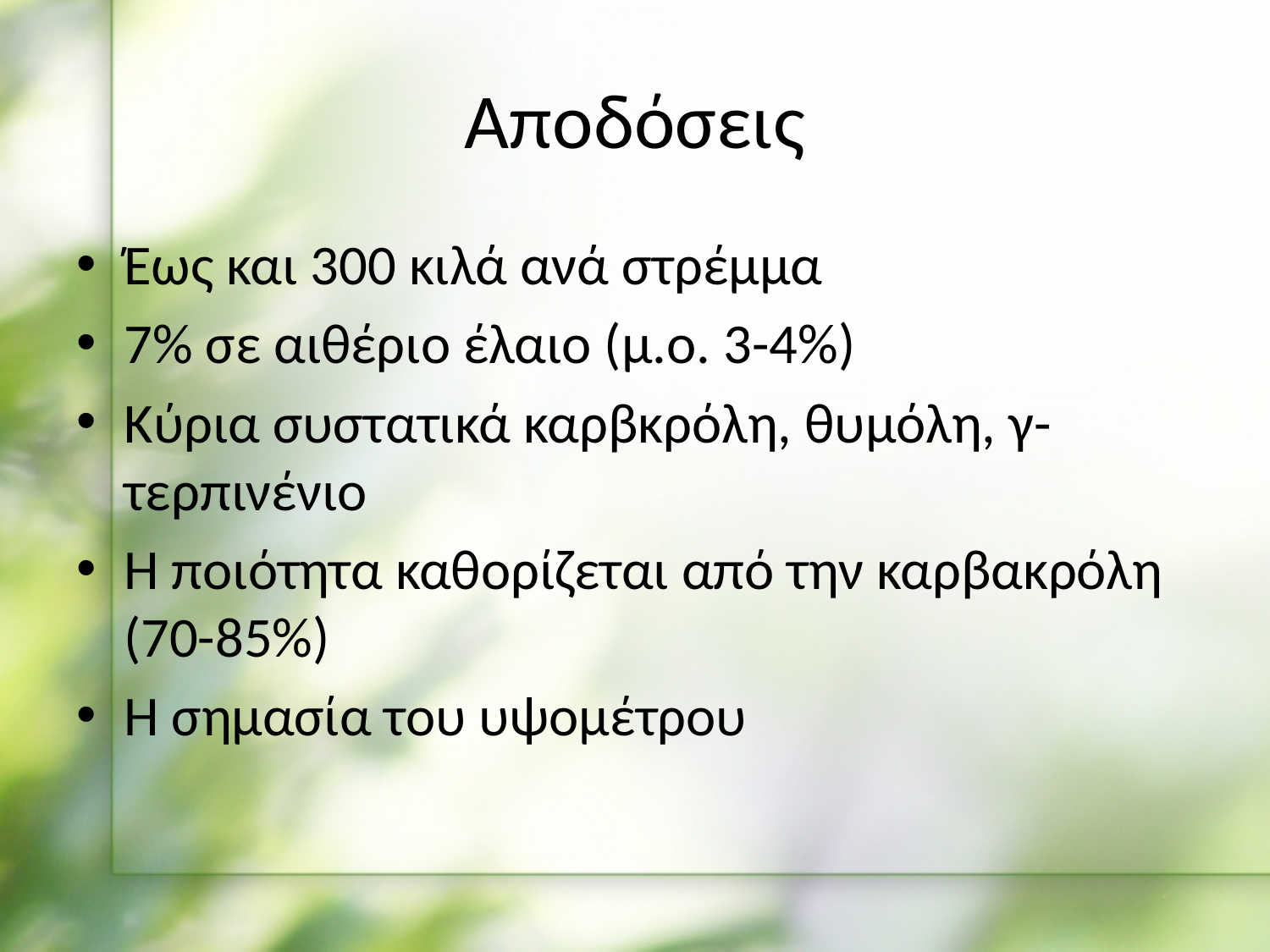

# Αποδόσεις
Έως και 300 κιλά ανά στρέμμα
7% σε αιθέριο έλαιο (μ.ο. 3-4%)
Κύρια συστατικά καρβκρόλη, θυμόλη, γ-τερπινένιο
Η ποιότητα καθορίζεται από την καρβακρόλη (70-85%)
Η σημασία του υψομέτρου